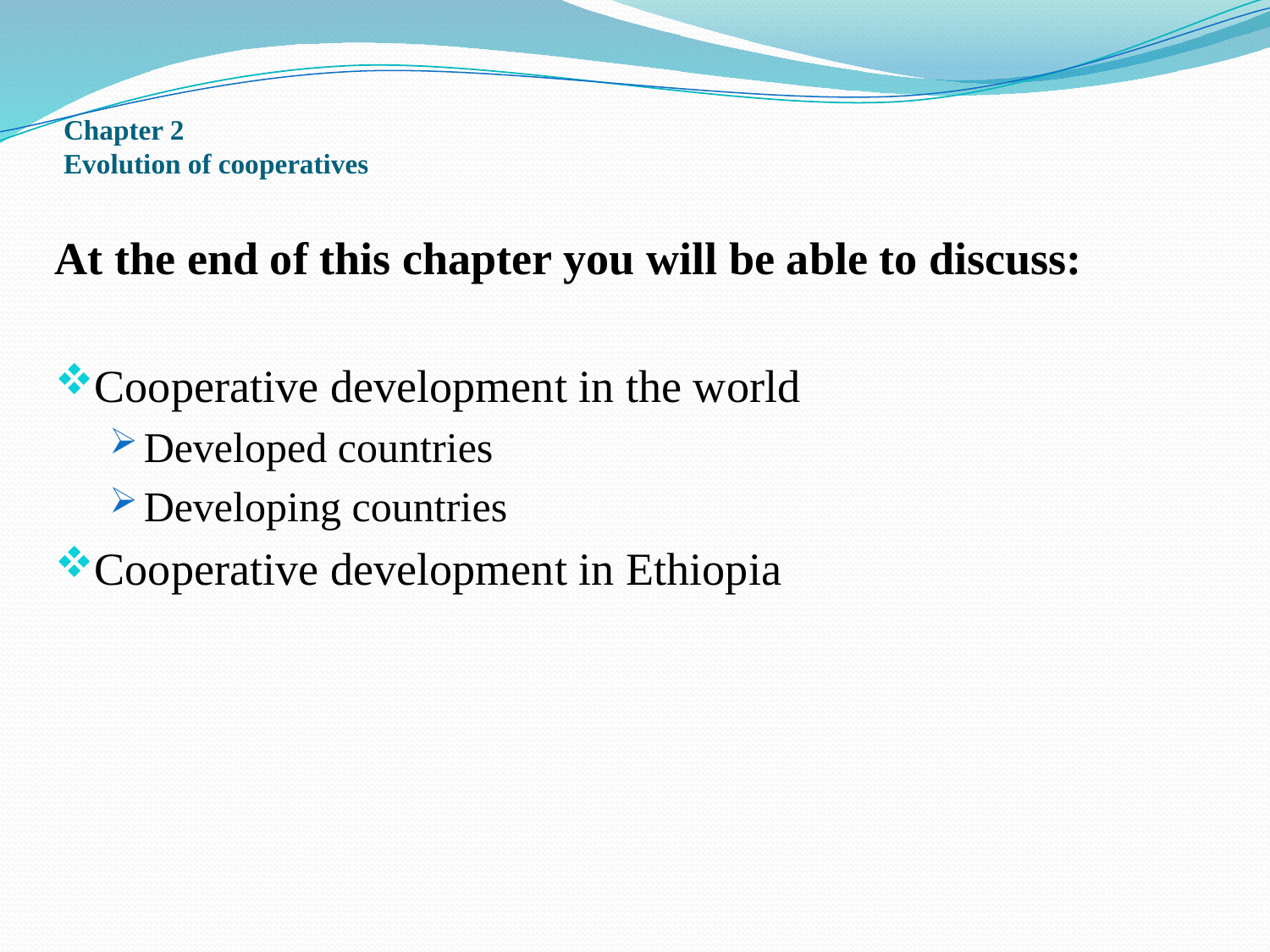

# Chapter 2 Evolution of cooperatives
At the end of this chapter you will be able to discuss:

Cooperative development in the world
Developed countries
Developing countries
Cooperative development in Ethiopia